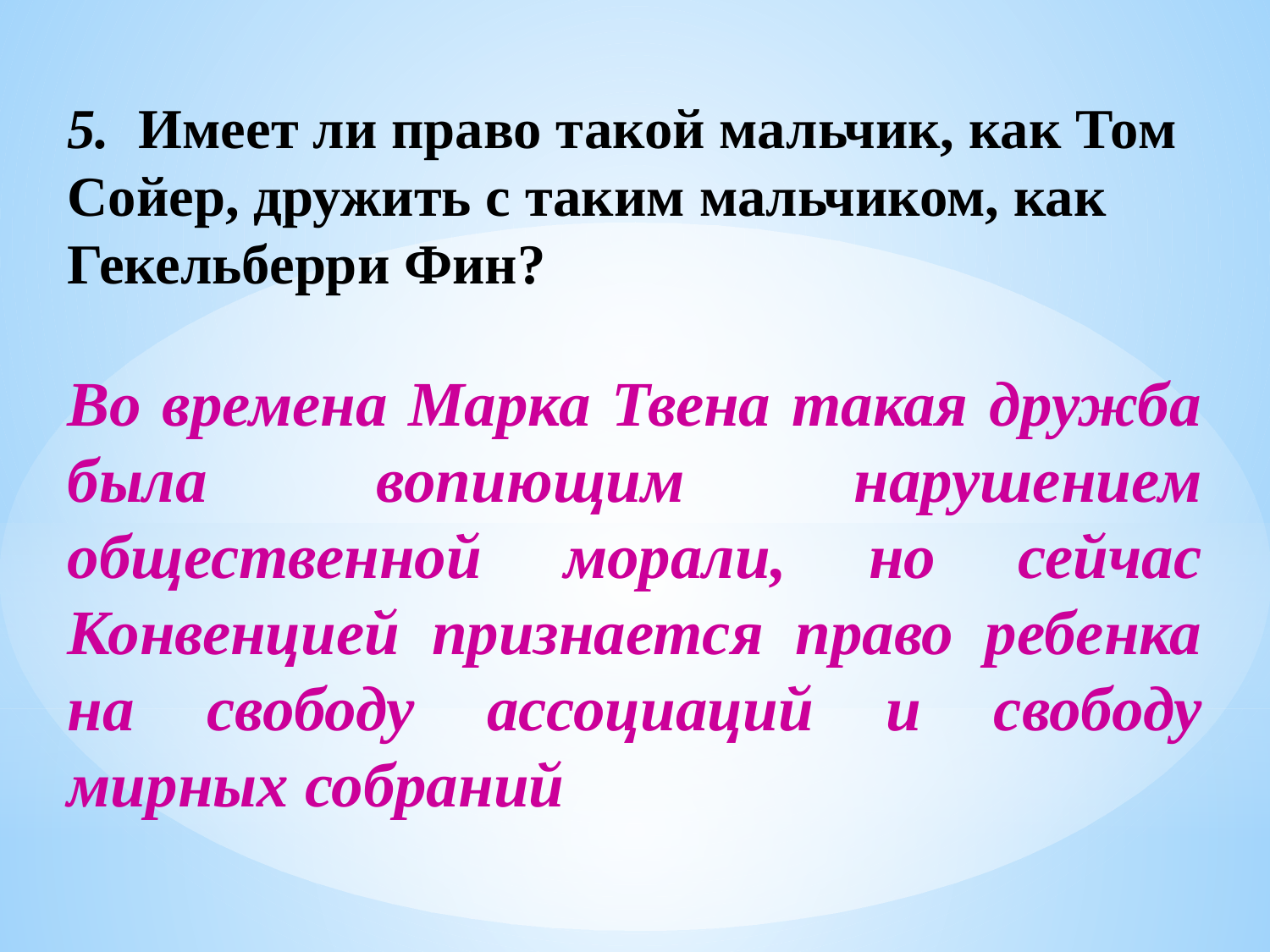

5.  Имеет ли право такой мальчик, как Том Сойер, дружить с таким мальчиком, как Гекельберри Фин?
Во времена Марка Твена такая дружба была вопиющим нарушением общественной морали, но сейчас Конвенцией признается право ребенка на свободу ассоциаций и свободу мирных собраний